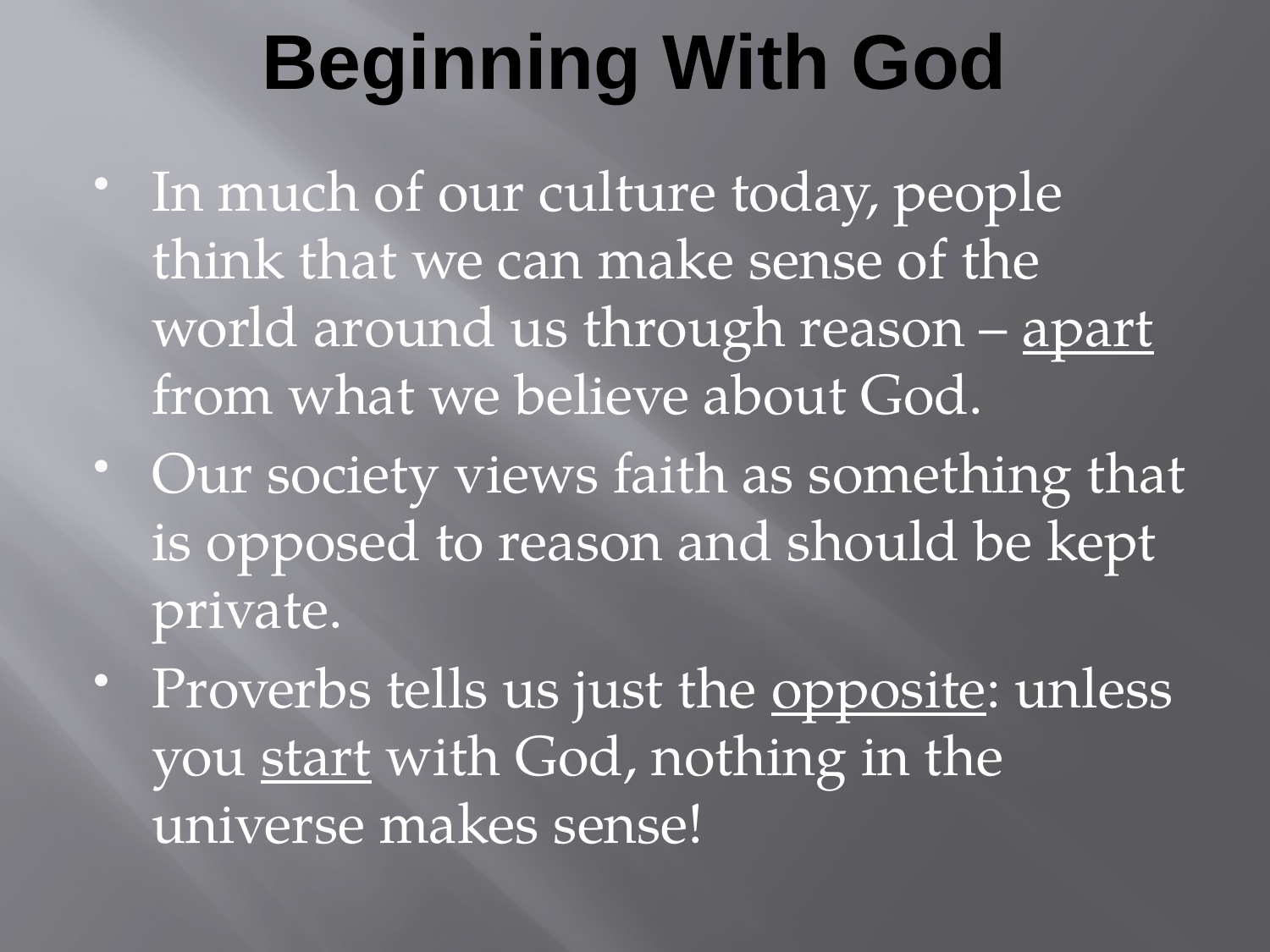

# Beginning With God
In much of our culture today, people think that we can make sense of the world around us through reason – apart from what we believe about God.
Our society views faith as something that is opposed to reason and should be kept private.
Proverbs tells us just the opposite: unless you start with God, nothing in the universe makes sense!